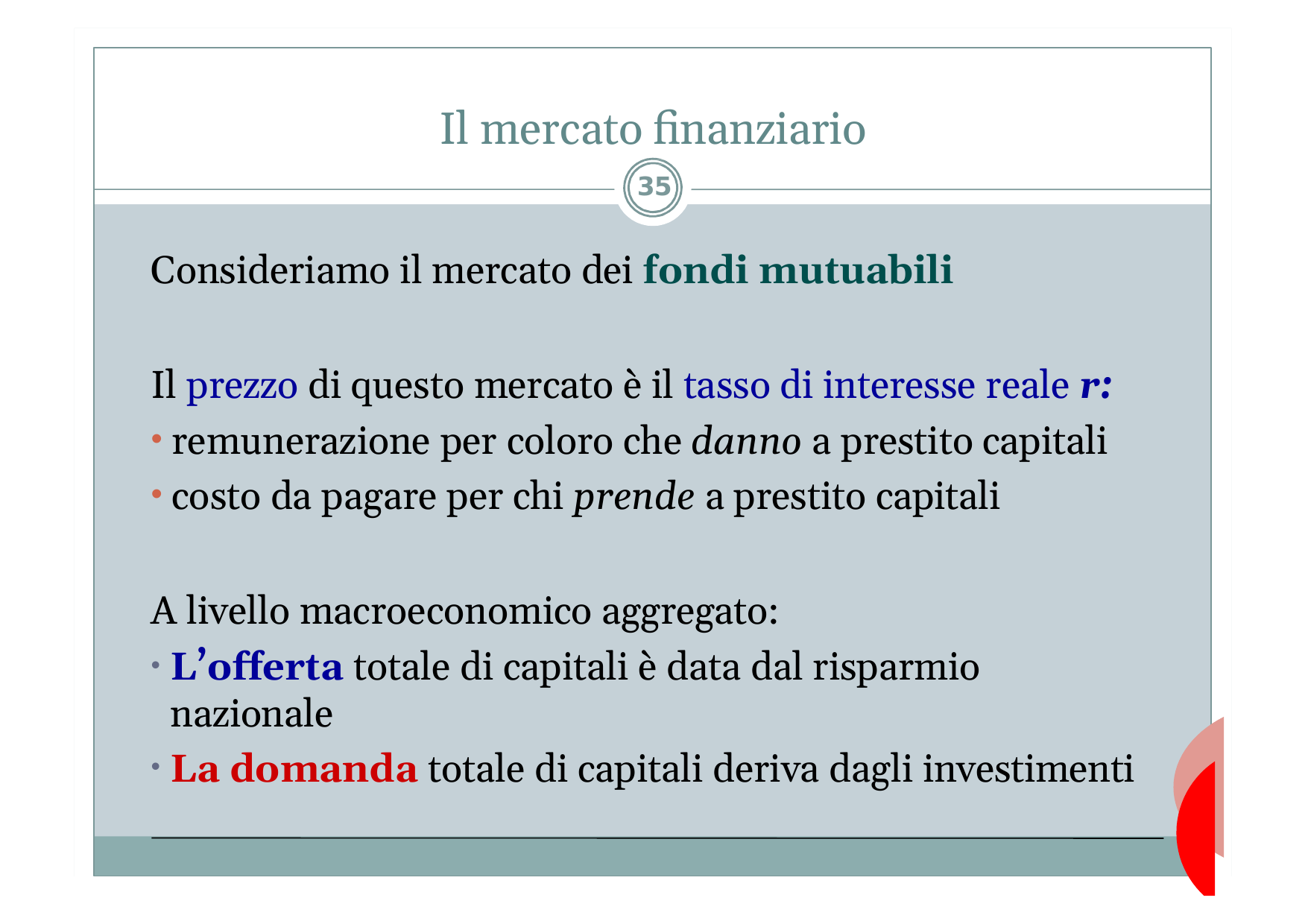

# Il mercato finanziario
35
Consideriamo il mercato dei fondi mutuabili

Il prezzo di questo mercato è il tasso di interesse reale r:
remunerazione per coloro che danno a prestito capitali
costo da pagare per chi prende a prestito capitali

A livello macroeconomico aggregato:
L’offerta totale di capitali è data dal risparmio nazionale
La domanda totale di capitali deriva dagli investimenti